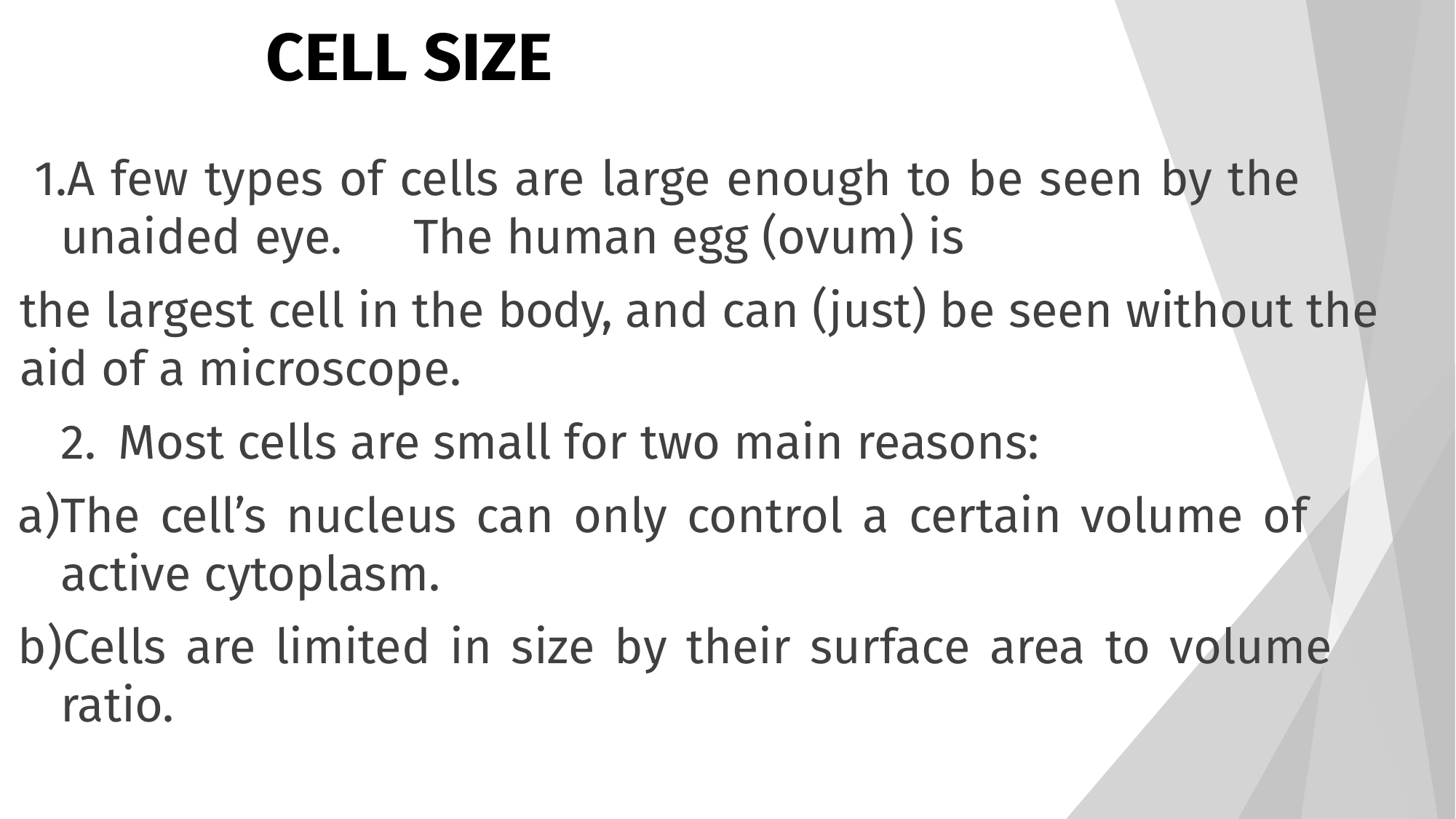

# CELL SIZE
A few types of cells are large enough to be seen by the  unaided eye.	The human egg (ovum) is
the largest cell in the body, and can (just) be seen without the  aid of a microscope.
Most cells are small for two main reasons:
The cell’s nucleus can only control a certain volume of  active cytoplasm.
Cells are limited in size by their surface area to volume  ratio.